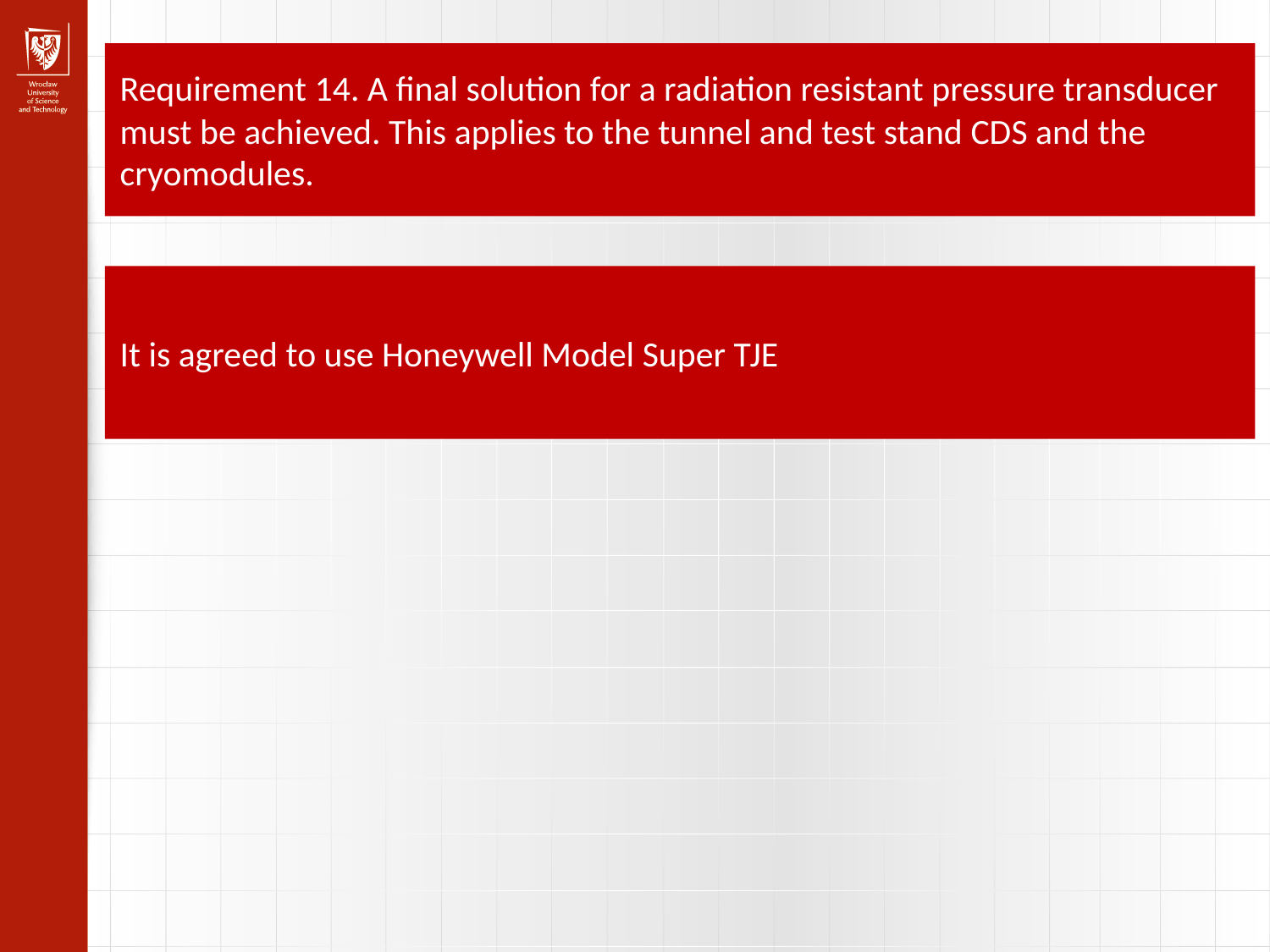

Requirement 14. A final solution for a radiation resistant pressure transducer must be achieved. This applies to the tunnel and test stand CDS and the cryomodules.
It is agreed to use Honeywell Model Super TJE